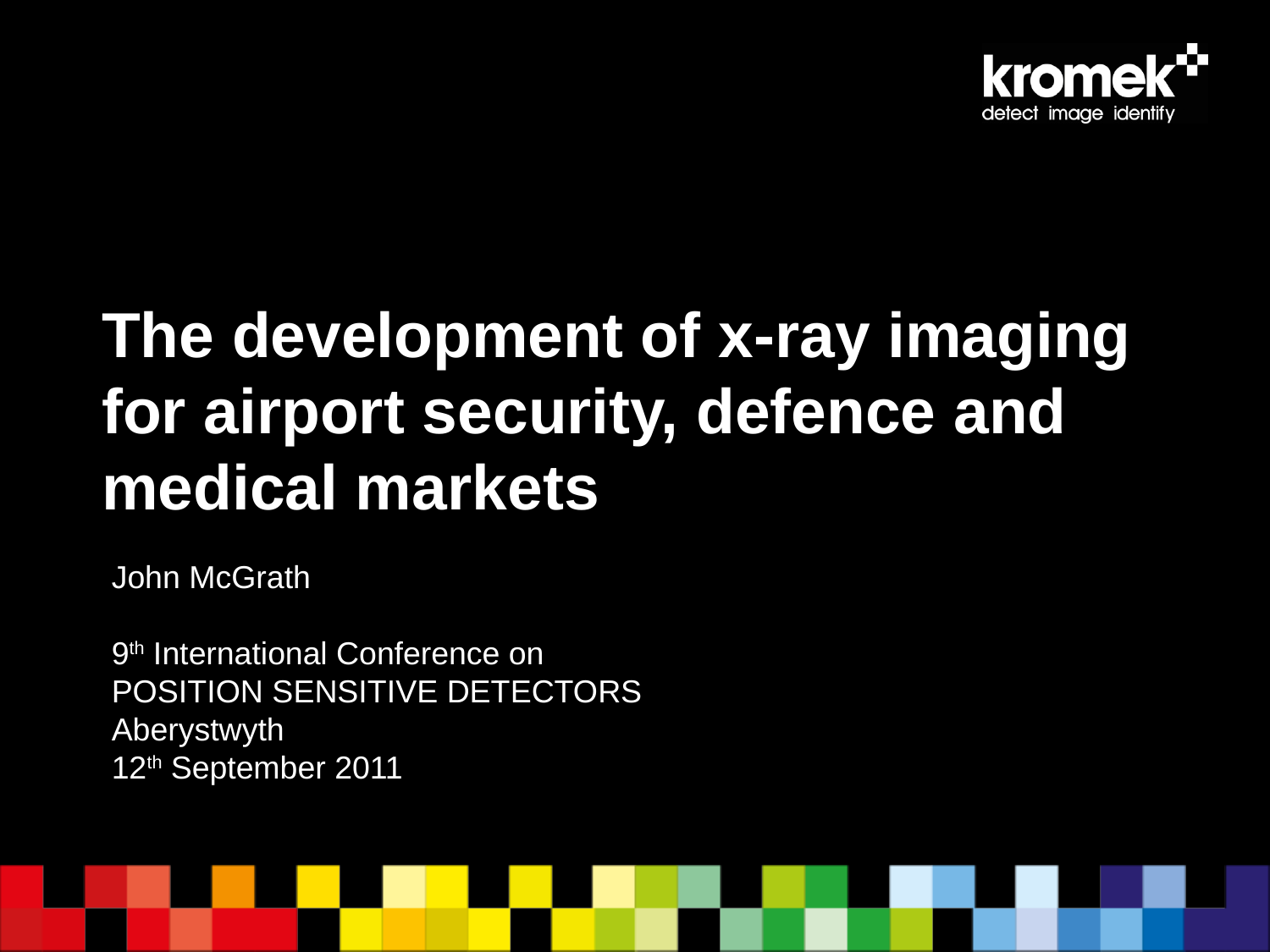

# The development of x-ray imaging for airport security, defence and medical markets
John McGrath

9th International Conference on
POSITION SENSITIVE DETECTORS
Aberystwyth
12th September 2011